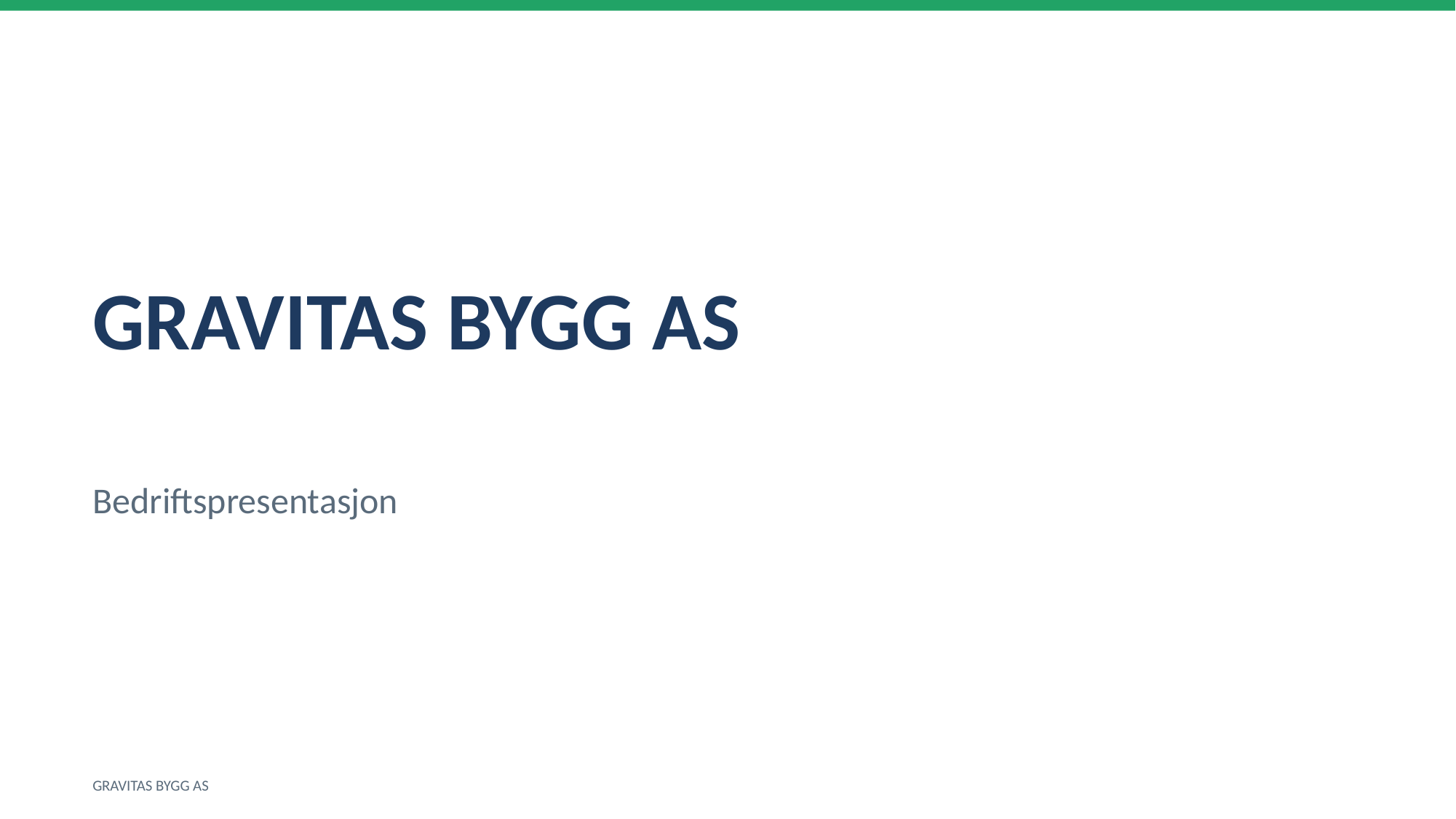

GRAVITAS BYGG AS
Bedriftspresentasjon
GRAVITAS BYGG AS